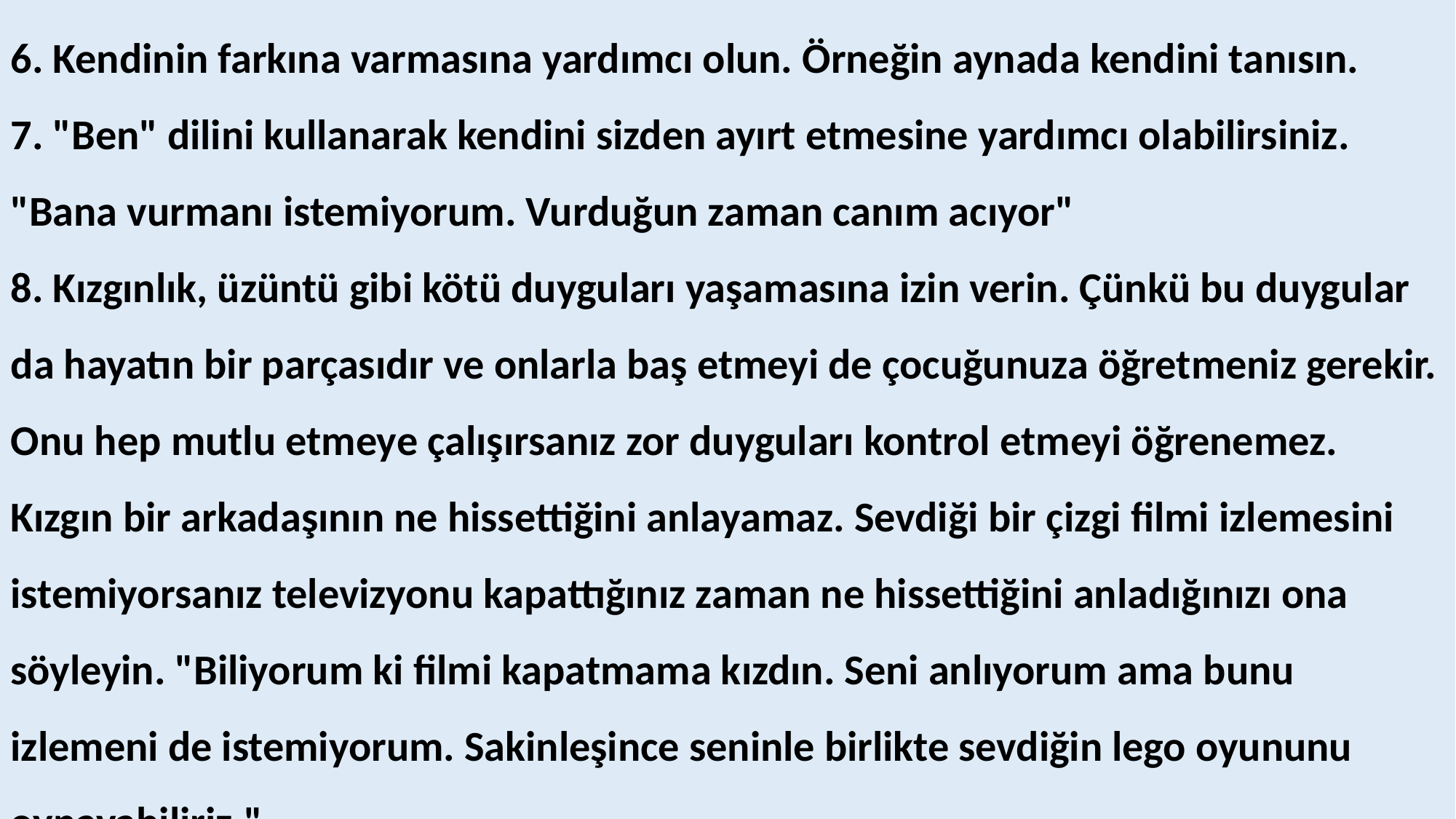

6. Kendinin farkına varmasına yardımcı olun. Örneğin aynada kendini tanısın.
7. "Ben" dilini kullanarak kendini sizden ayırt etmesine yardımcı olabilirsiniz. "Bana vurmanı istemiyorum. Vurduğun zaman canım acıyor"
8. Kızgınlık, üzüntü gibi kötü duyguları yaşamasına izin verin. Çünkü bu duygular da hayatın bir parçasıdır ve onlarla baş etmeyi de çocuğunuza öğretmeniz gerekir. Onu hep mutlu etmeye çalışırsanız zor duyguları kontrol etmeyi öğrenemez. Kızgın bir arkadaşının ne hissettiğini anlayamaz. Sevdiği bir çizgi filmi izlemesini istemiyorsanız televizyonu kapattığınız zaman ne hissettiğini anladığınızı ona söyleyin. "Biliyorum ki filmi kapatmama kızdın. Seni anlıyorum ama bunu izlemeni de istemiyorum. Sakinleşince seninle birlikte sevdiğin lego oyununu oynayabiliriz."